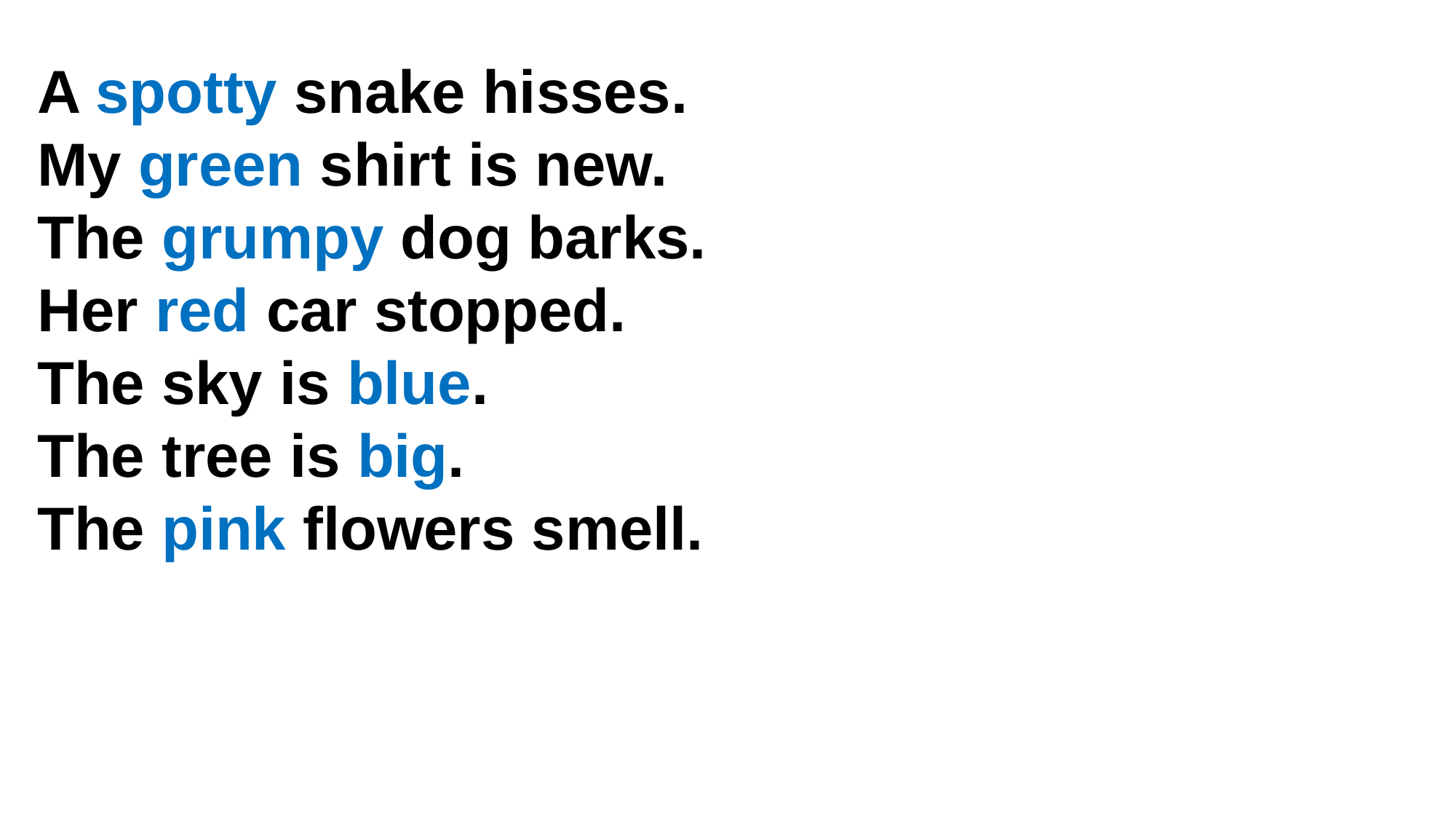

A spotty snake hisses.
My green shirt is new.
The grumpy dog barks.
Her red car stopped.
The sky is blue.
The tree is big.
The pink flowers smell.